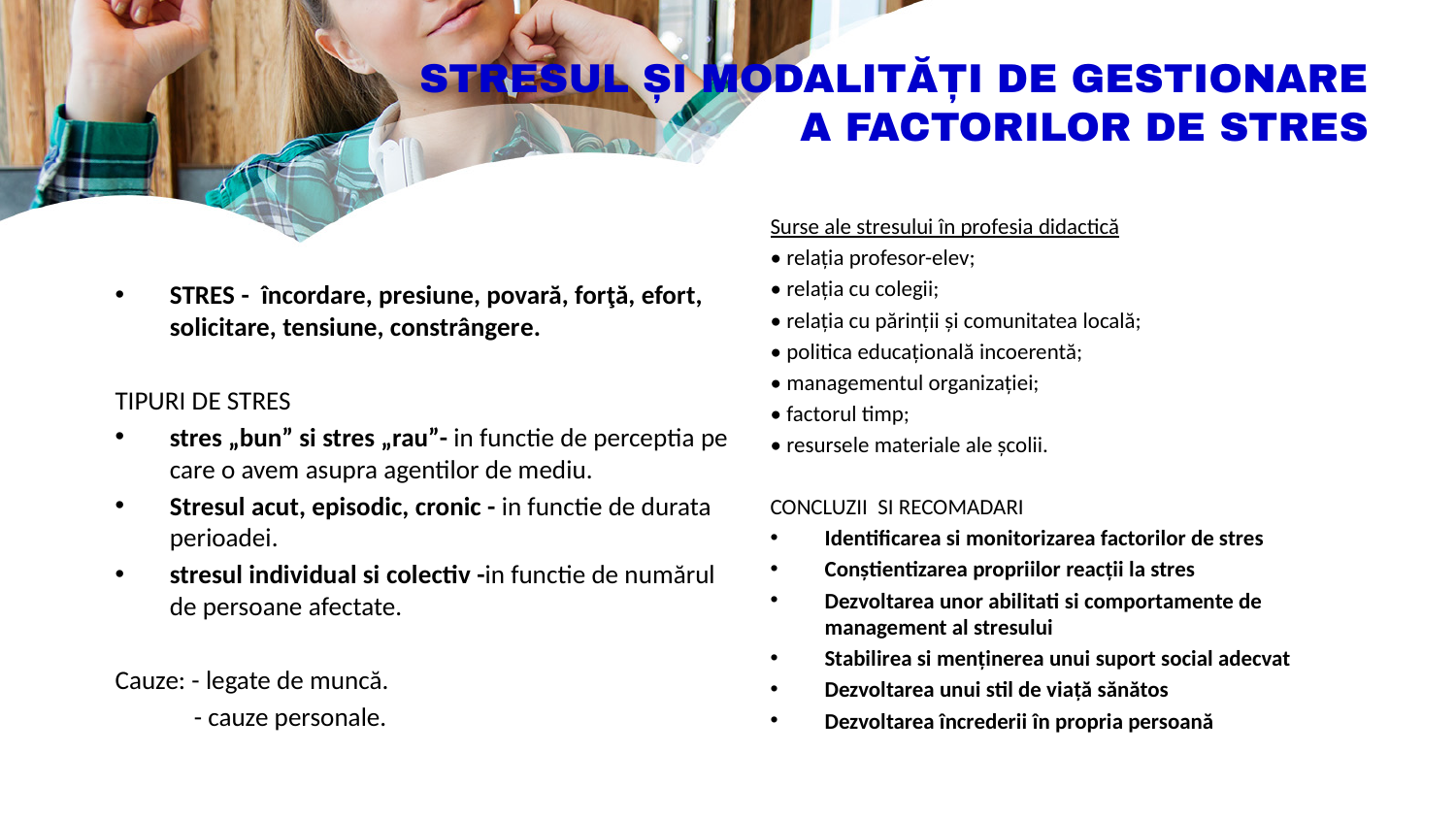

# STRESUL ȘI MODALITĂȚI DE GESTIONARE A FACTORILOR DE STRES
Surse ale stresului în profesia didactică
• relația profesor-elev;
• relația cu colegii;
• relația cu părinții și comunitatea locală;
• politica educațională incoerentă;
• managementul organizației;
• factorul timp;
• resursele materiale ale școlii.

CONCLUZII  SI RECOMADARI
Identificarea si monitorizarea factorilor de stres
Conștientizarea propriilor reacții la stres
Dezvoltarea unor abilitati si comportamente de management al stresului
Stabilirea si menținerea unui suport social adecvat
Dezvoltarea unui stil de viață sănătos
Dezvoltarea încrederii în propria persoană

STRES -  încordare, presiune, povară, forţă, efort, solicitare, tensiune, constrângere.

TIPURI DE STRES
stres „bun” si stres „rau”- in functie de perceptia pe care o avem asupra agentilor de mediu.
Stresul acut, episodic, cronic - in functie de durata perioadei.
stresul individual si colectiv -in functie de numărul de persoane afectate.

Cauze: - legate de muncă.
             - cauze personale.